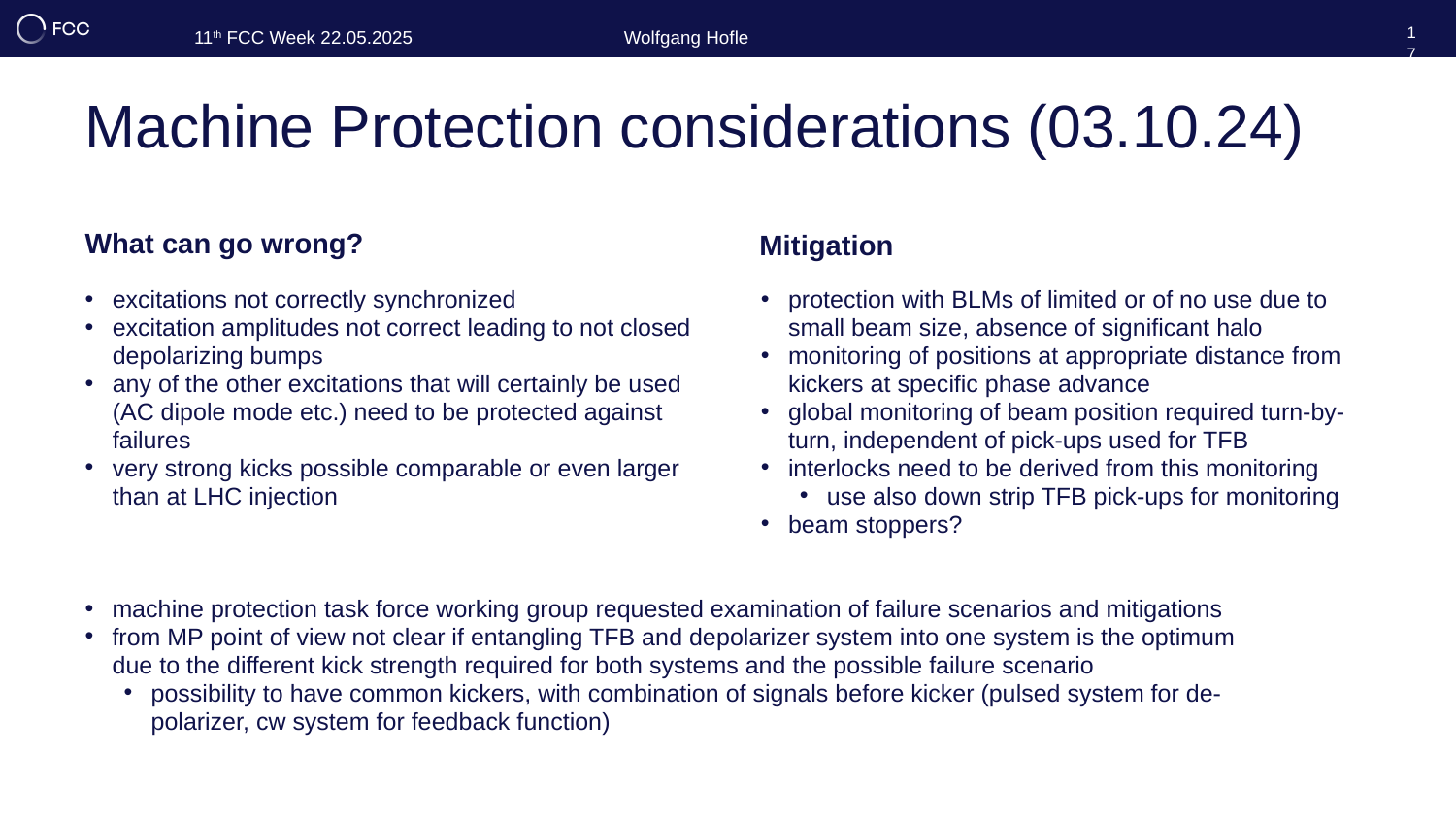

17
11th FCC Week 22.05.2025
Wolfgang Hofle
# Machine Protection considerations (03.10.24)
What can go wrong?
Mitigation
protection with BLMs of limited or of no use due to small beam size, absence of significant halo
monitoring of positions at appropriate distance from kickers at specific phase advance
global monitoring of beam position required turn-by-turn, independent of pick-ups used for TFB
interlocks need to be derived from this monitoring
use also down strip TFB pick-ups for monitoring
beam stoppers?

excitations not correctly synchronized
excitation amplitudes not correct leading to not closed depolarizing bumps
any of the other excitations that will certainly be used (AC dipole mode etc.) need to be protected against failures
very strong kicks possible comparable or even larger than at LHC injection

machine protection task force working group requested examination of failure scenarios and mitigations
from MP point of view not clear if entangling TFB and depolarizer system into one system is the optimum due to the different kick strength required for both systems and the possible failure scenario
possibility to have common kickers, with combination of signals before kicker (pulsed system for de-polarizer, cw system for feedback function)